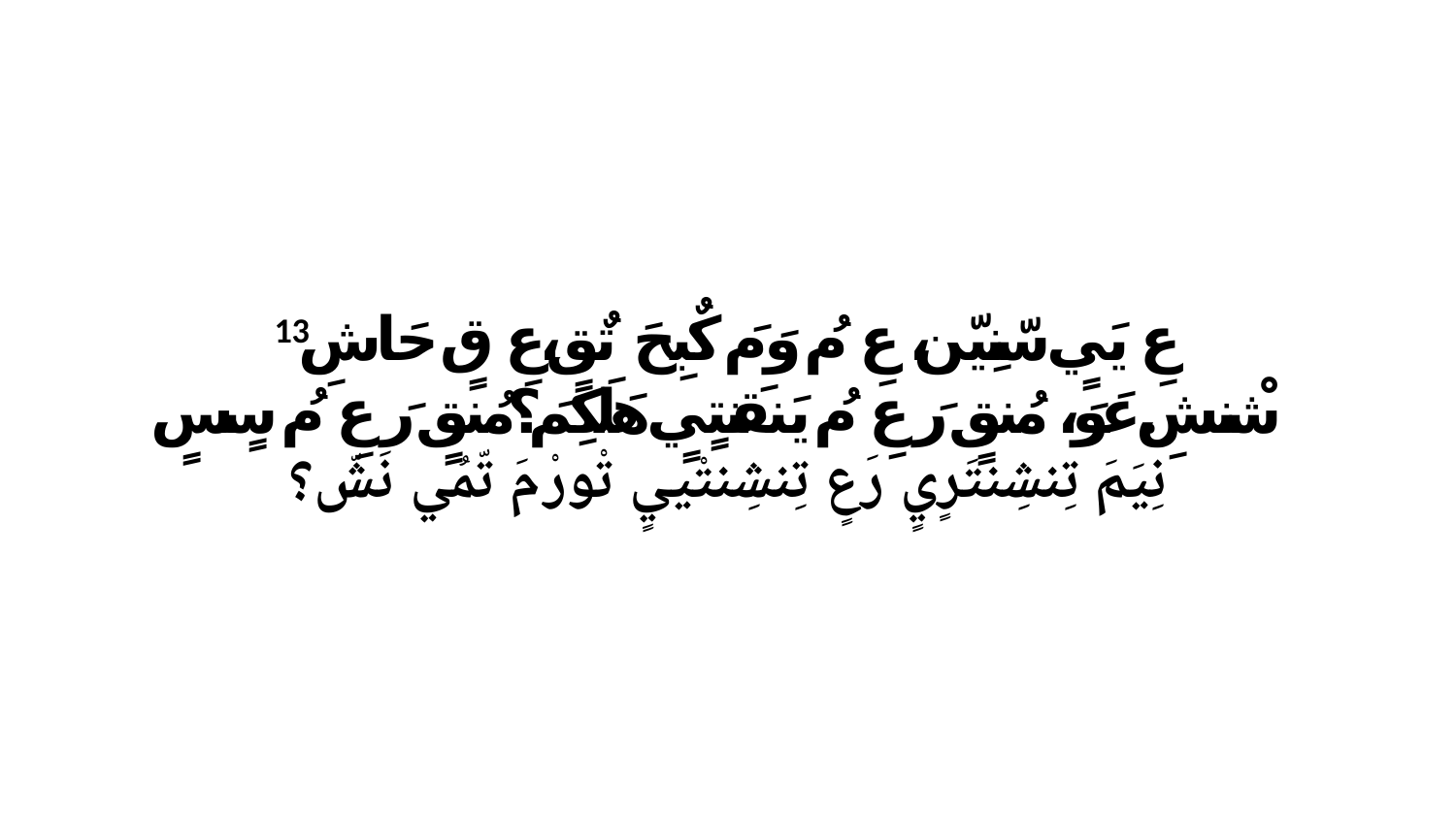

13 عِ يَيٍ سّنِيّن، عِ مُ وَ مَ كٌبِحَ تٌقٍ،عِ قٍ حَاشِ شْنشِ.عَوَ، مُنقٍ رَ عِ مُ يَنقَنتٍيٍ هَلَكِمَ؟مُنقٍ رَ عِ مُ سٍسٍ نِيَمَ تِنشِنتَرٍيٍ رَعٍ تِنشِنتْييٍ تْورْ مَ تّمُي نَشّ؟